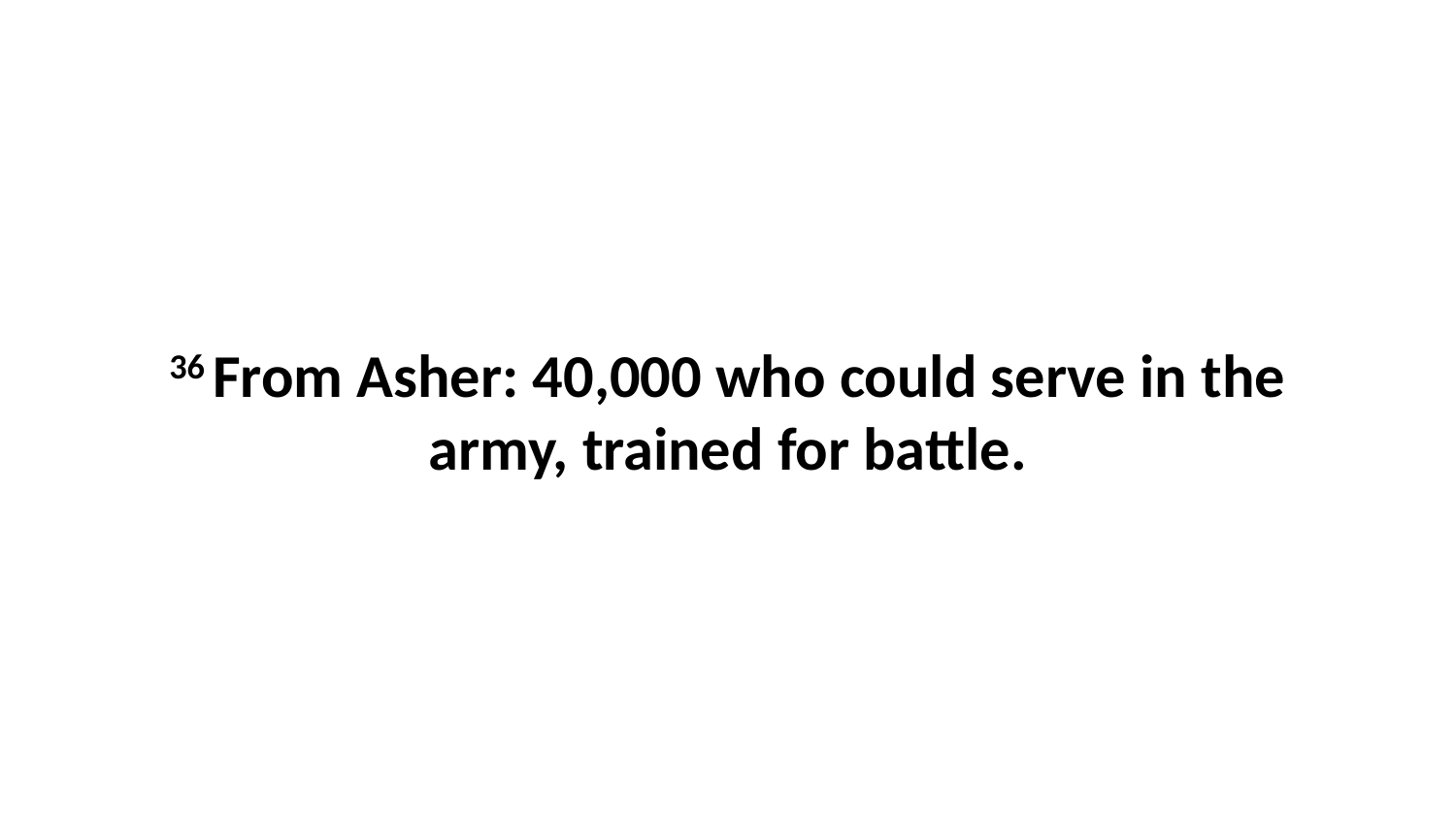

36 From Asher: 40,000 who could serve in the army, trained for battle.